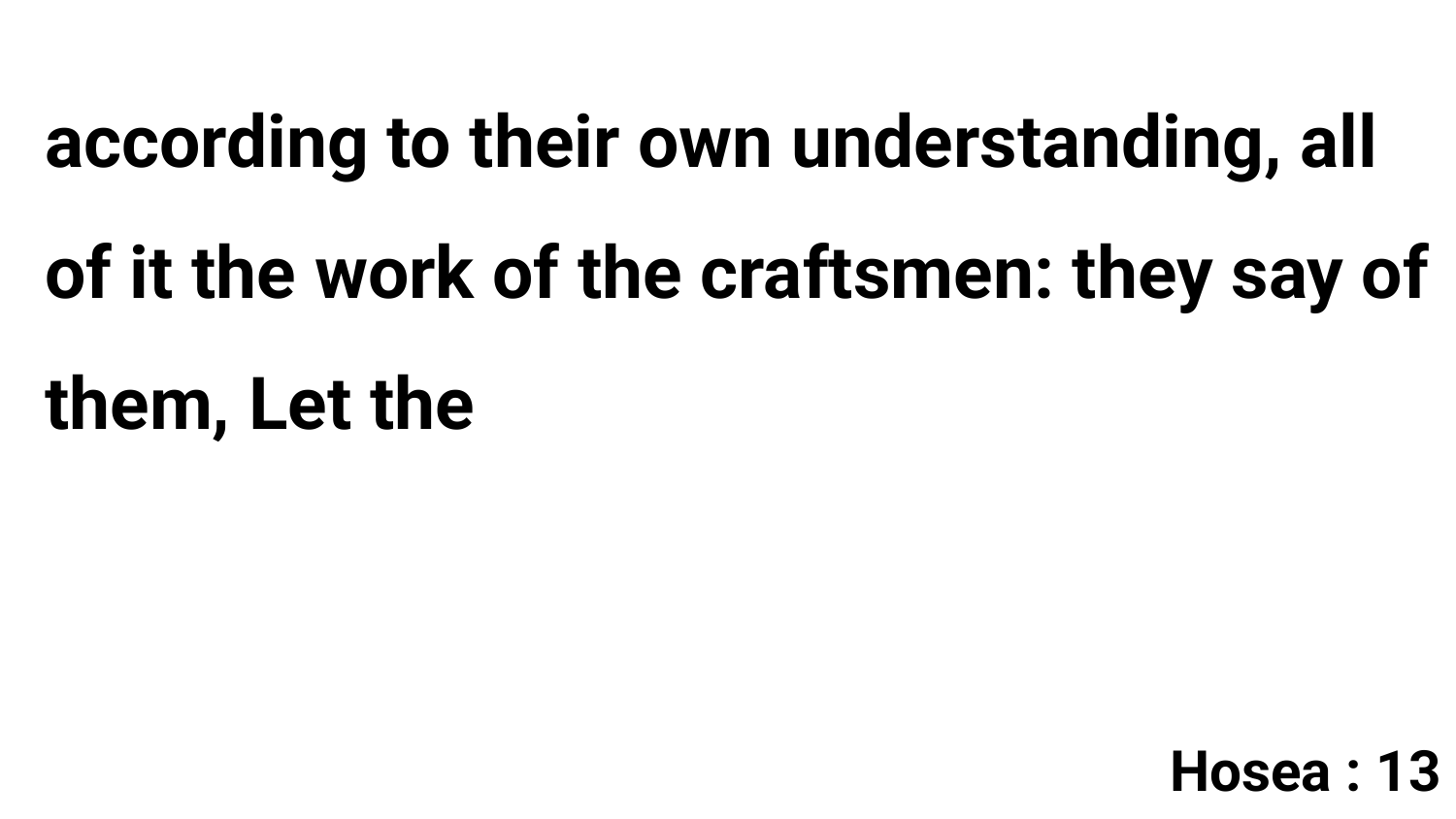

according to their own understanding, all of it the work of the craftsmen: they say of them, Let the
Hosea : 13